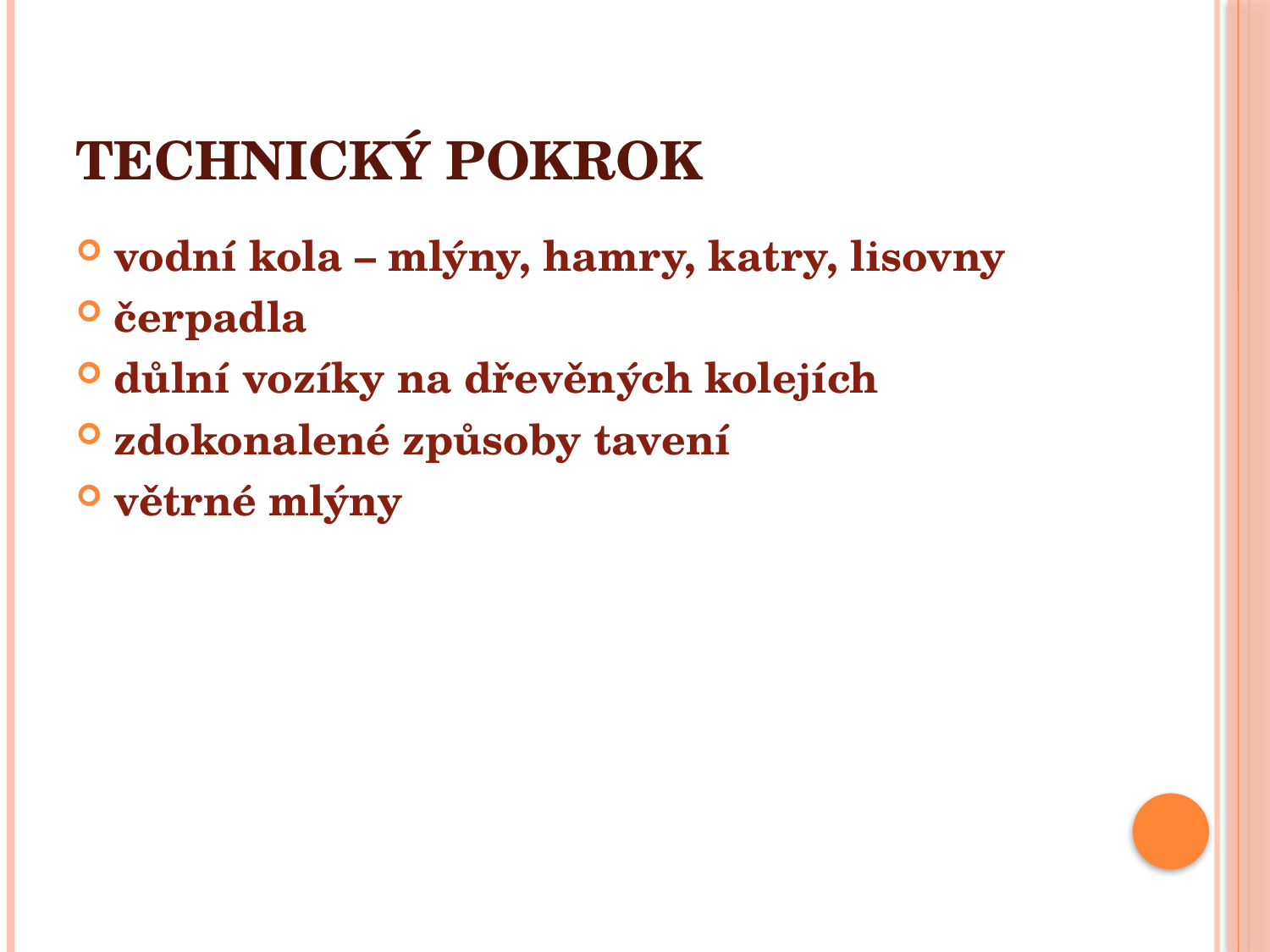

# Technický pokrok
vodní kola – mlýny, hamry, katry, lisovny
čerpadla
důlní vozíky na dřevěných kolejích
zdokonalené způsoby tavení
větrné mlýny